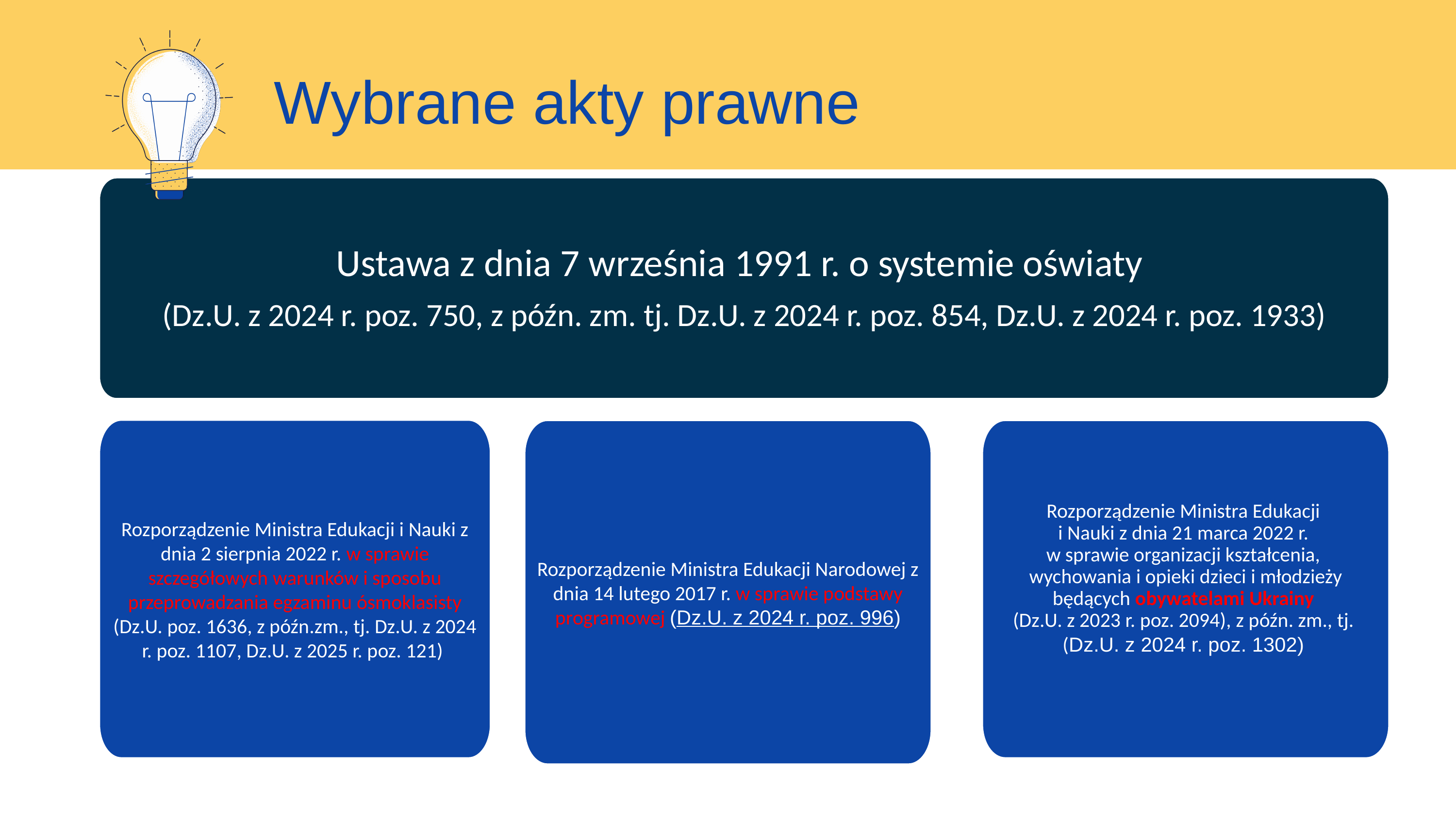

# Wybrane akty prawne
Wybrane akty prawne
Ustawa z dnia 7 września 1991 r. o systemie oświaty
(Dz.U. z 2024 r. poz. 750, z późn. zm. tj. Dz.U. z 2024 r. poz. 854, Dz.U. z 2024 r. poz. 1933)
Rozporządzenie Ministra Edukacji i Nauki z dnia 2 sierpnia 2022 r. w sprawie szczegółowych warunków i sposobu przeprowadzania egzaminu ósmoklasisty (Dz.U. poz. 1636, z późn.zm., tj. Dz.U. z 2024 r. poz. 1107, Dz.U. z 2025 r. poz. 121)
Rozporządzenie Ministra Edukacji Narodowej z dnia 14 lutego 2017 r. w sprawie podstawy programowej (Dz.U. z 2024 r. poz. 996)
Rozporządzenie Ministra Edukacji
i Nauki z dnia 21 marca 2022 r.
w sprawie organizacji kształcenia,
wychowania i opieki dzieci i młodzieży będących obywatelami Ukrainy
(Dz.U. z 2023 r. poz. 2094), z późn. zm., tj.
(Dz.U. z 2024 r. poz. 1302)